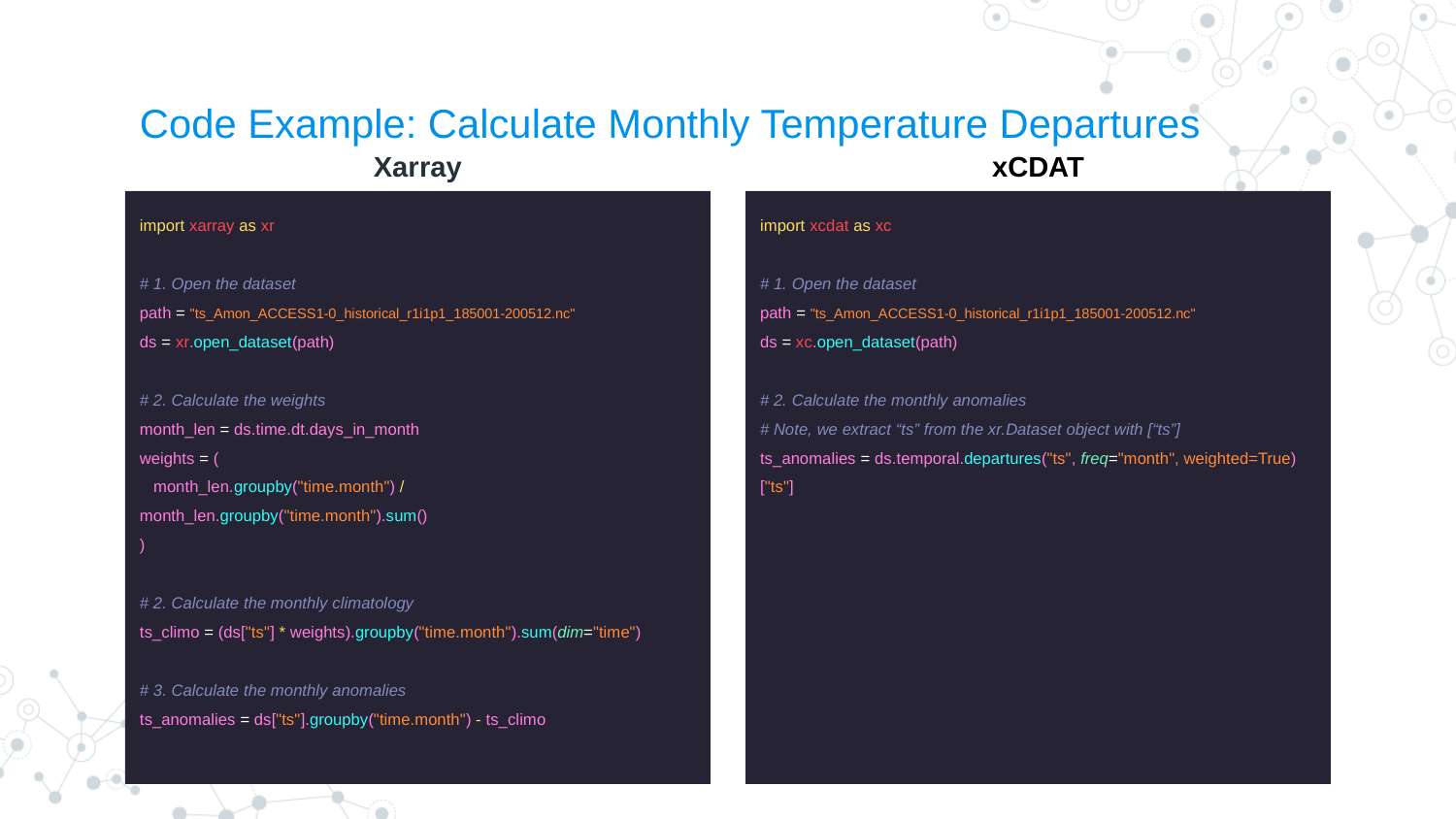

# Code Example: Calculate Monthly Temperature Departures
Xarray
xCDAT
import xarray as xr

# 1. Open the dataset
path = "ts_Amon_ACCESS1-0_historical_r1i1p1_185001-200512.nc"
ds = xr.open_dataset(path)

# 2. Calculate the weights
month_len = ds.time.dt.days_in_month
weights = (
   month_len.groupby("time.month") / month_len.groupby("time.month").sum()
)

# 2. Calculate the monthly climatology
ts_climo = (ds["ts"] * weights).groupby("time.month").sum(dim="time")

# 3. Calculate the monthly anomalies
ts_anomalies = ds["ts"].groupby("time.month") - ts_climo

import xcdat as xc

# 1. Open the dataset
path = "ts_Amon_ACCESS1-0_historical_r1i1p1_185001-200512.nc"
ds = xc.open_dataset(path)

# 2. Calculate the monthly anomalies
# Note, we extract “ts” from the xr.Dataset object with [“ts”]
ts_anomalies = ds.temporal.departures("ts", freq="month", weighted=True)["ts"]